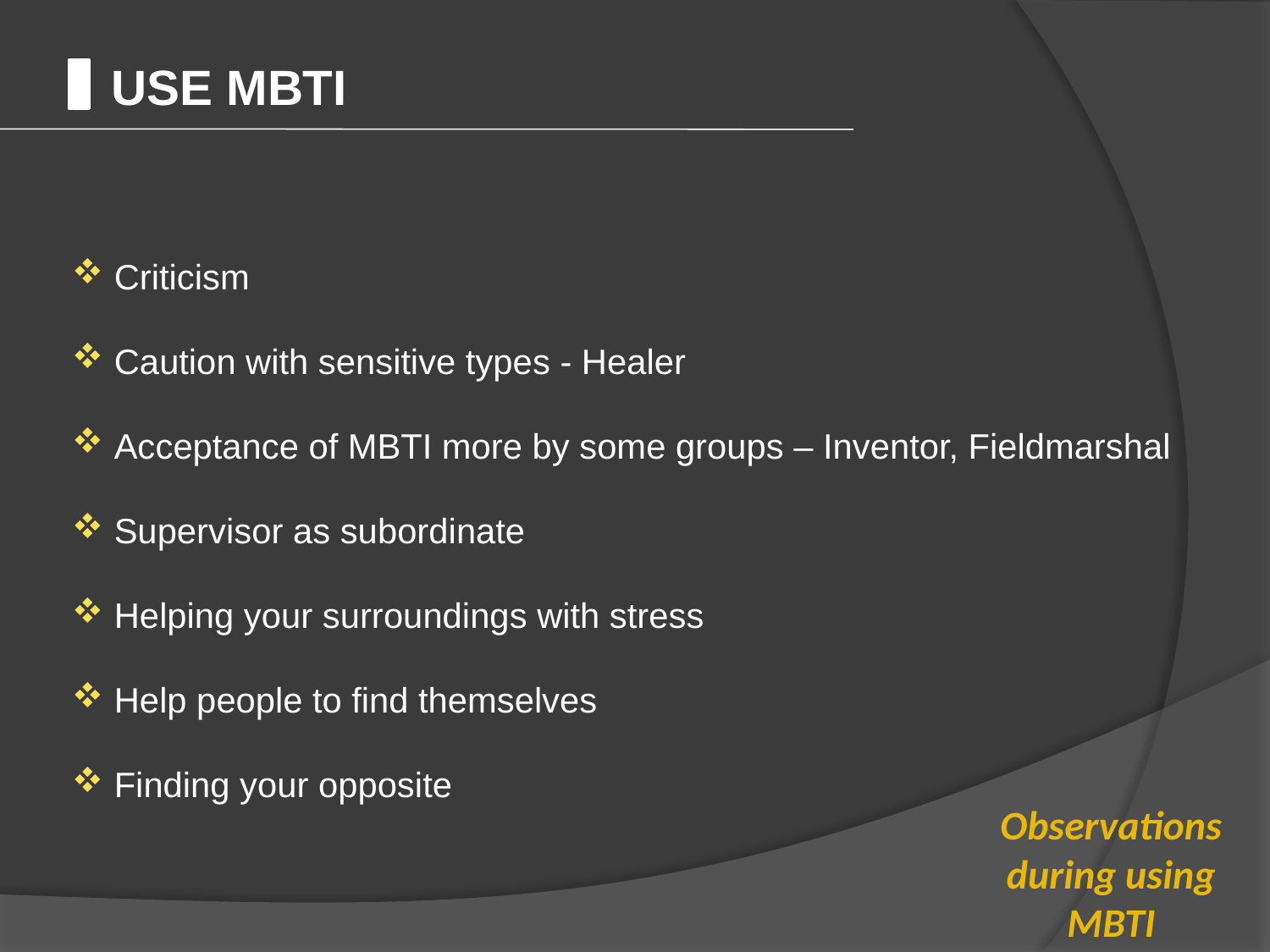

Use MBTI

 Criticism

 Caution with sensitive types - Healer

 Acceptance of MBTI more by some groups – Inventor, Fieldmarshal

 Supervisor as subordinate

 Helping your surroundings with stress

 Help people to find themselves

 Finding your opposite

Observations during using MBTI